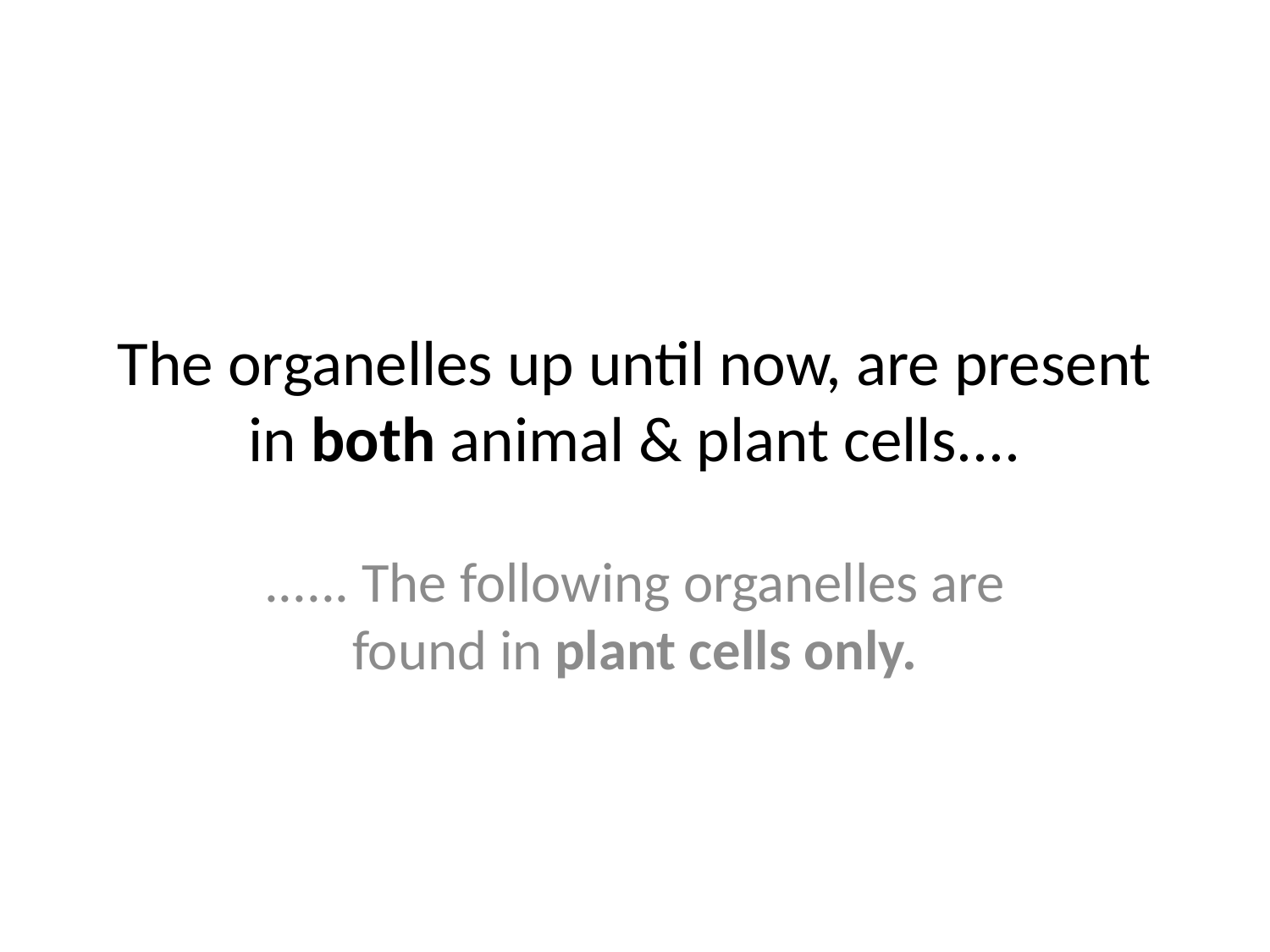

# The organelles up until now, are present in both animal & plant cells....
...... The following organelles are found in plant cells only.